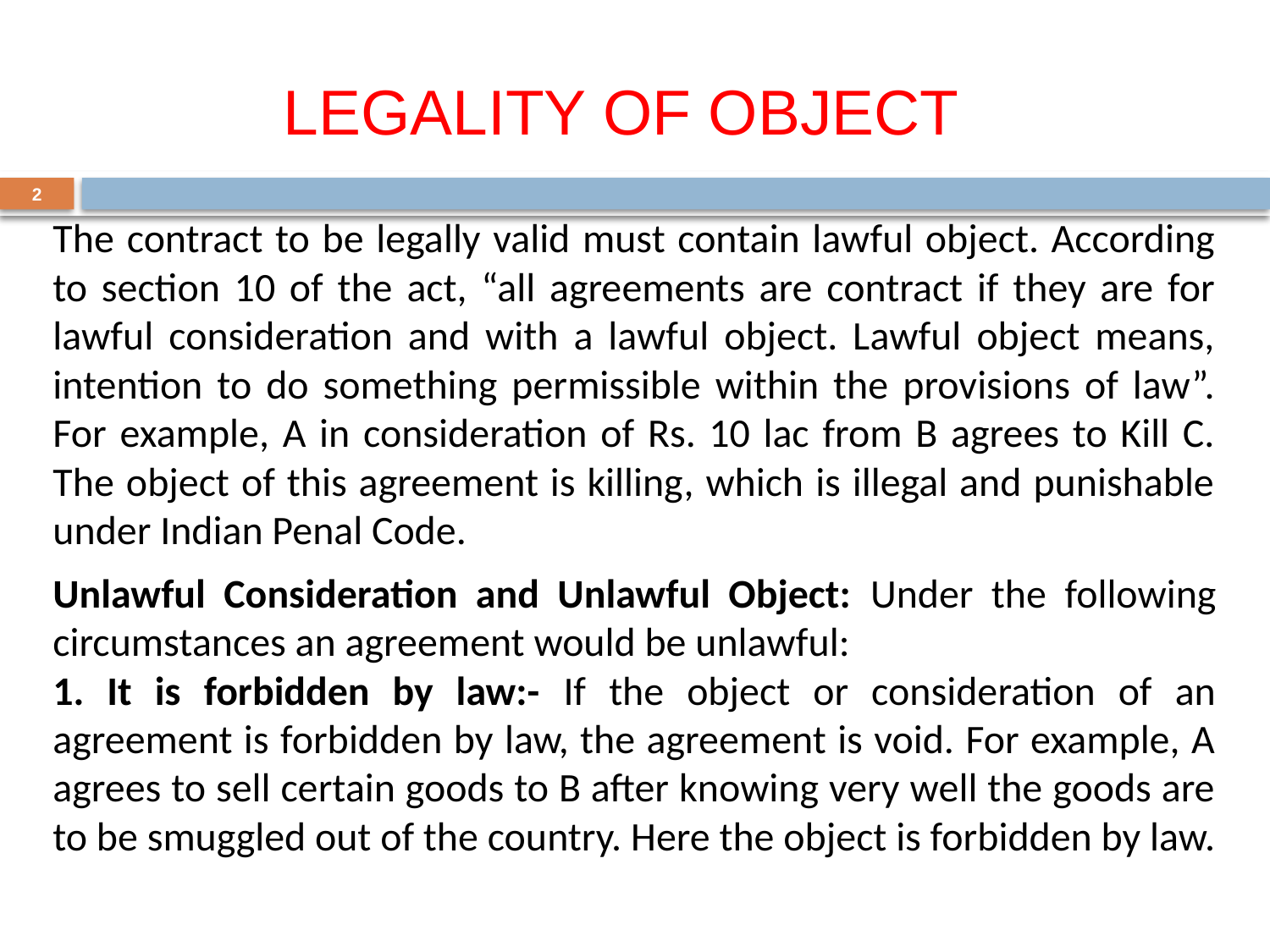

# LEGALITY OF OBJECT
2
The contract to be legally valid must contain lawful object. According to section 10 of the act, “all agreements are contract if they are for lawful consideration and with a lawful object. Lawful object means, intention to do something permissible within the provisions of law”. For example, A in consideration of Rs. 10 lac from B agrees to Kill C. The object of this agreement is killing, which is illegal and punishable under Indian Penal Code.

Unlawful Consideration and Unlawful Object: Under the following circumstances an agreement would be unlawful:
1. It is forbidden by law:- If the object or consideration of an agreement is forbidden by law, the agreement is void. For example, A agrees to sell certain goods to B after knowing very well the goods are to be smuggled out of the country. Here the object is forbidden by law.